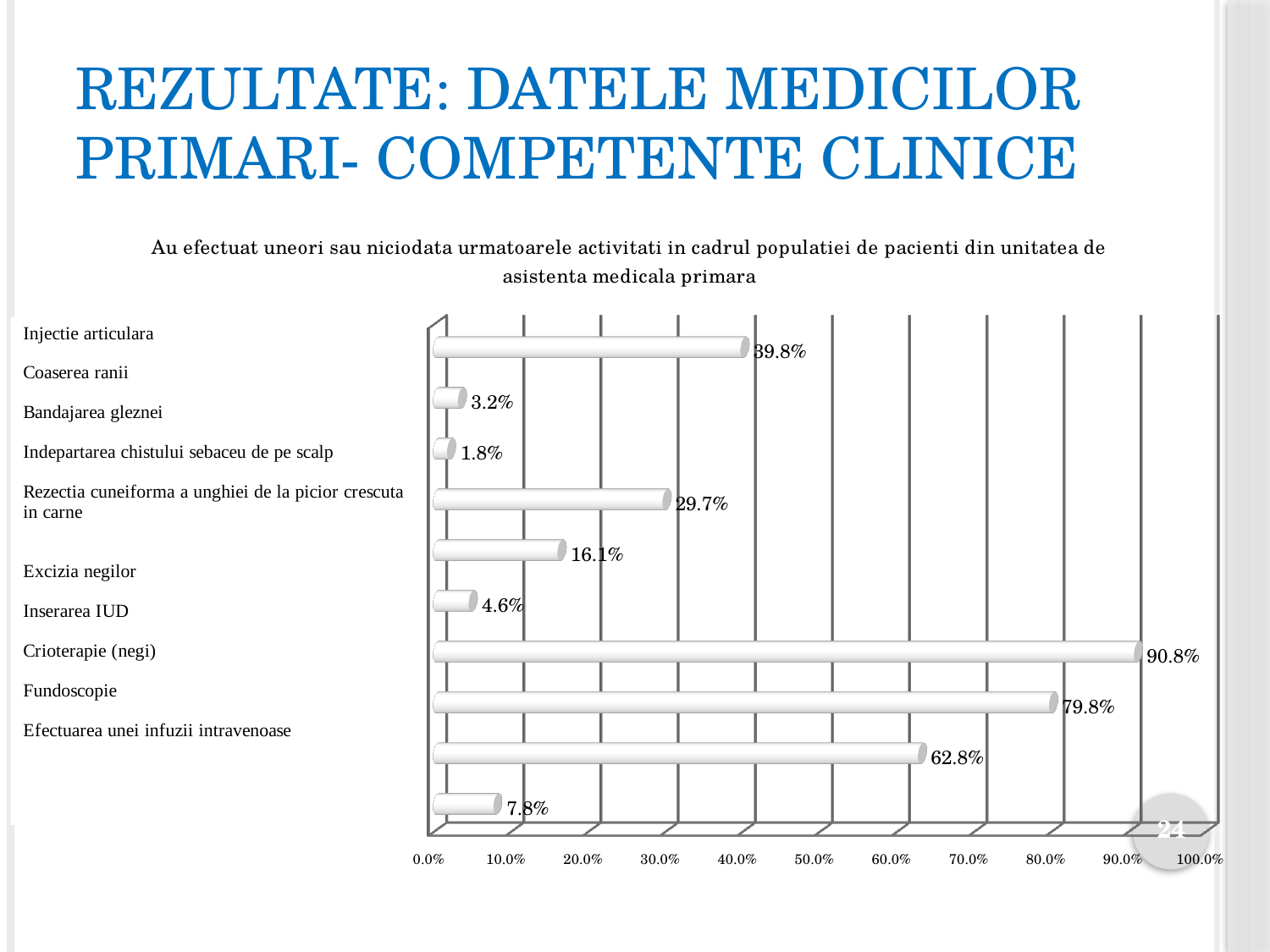

# Rezultate: datele medicilor primari- competente clinice

[unsupported chart]

24